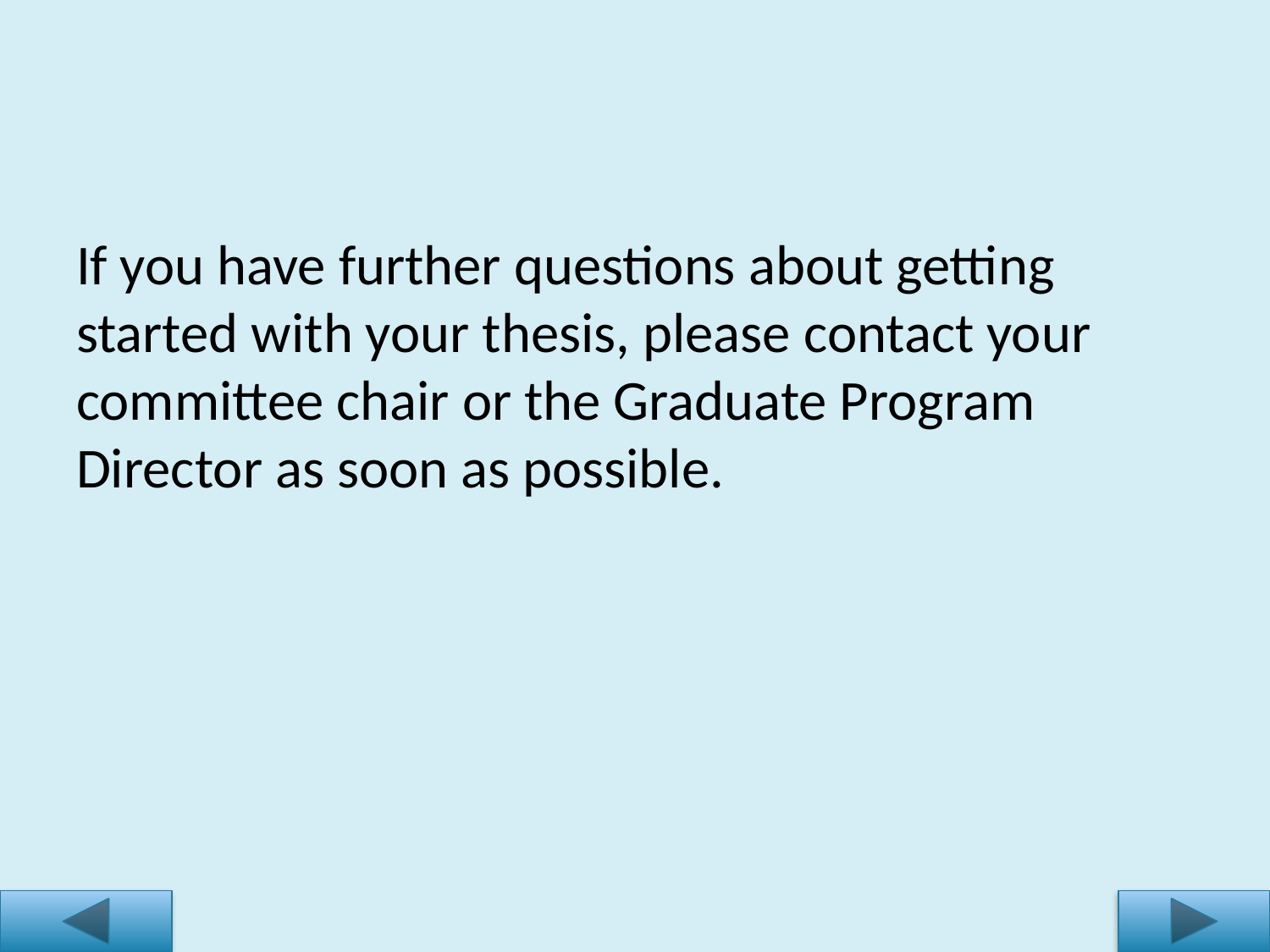

If you have further questions about getting started with your thesis, please contact your committee chair or the Graduate Program Director as soon as possible.